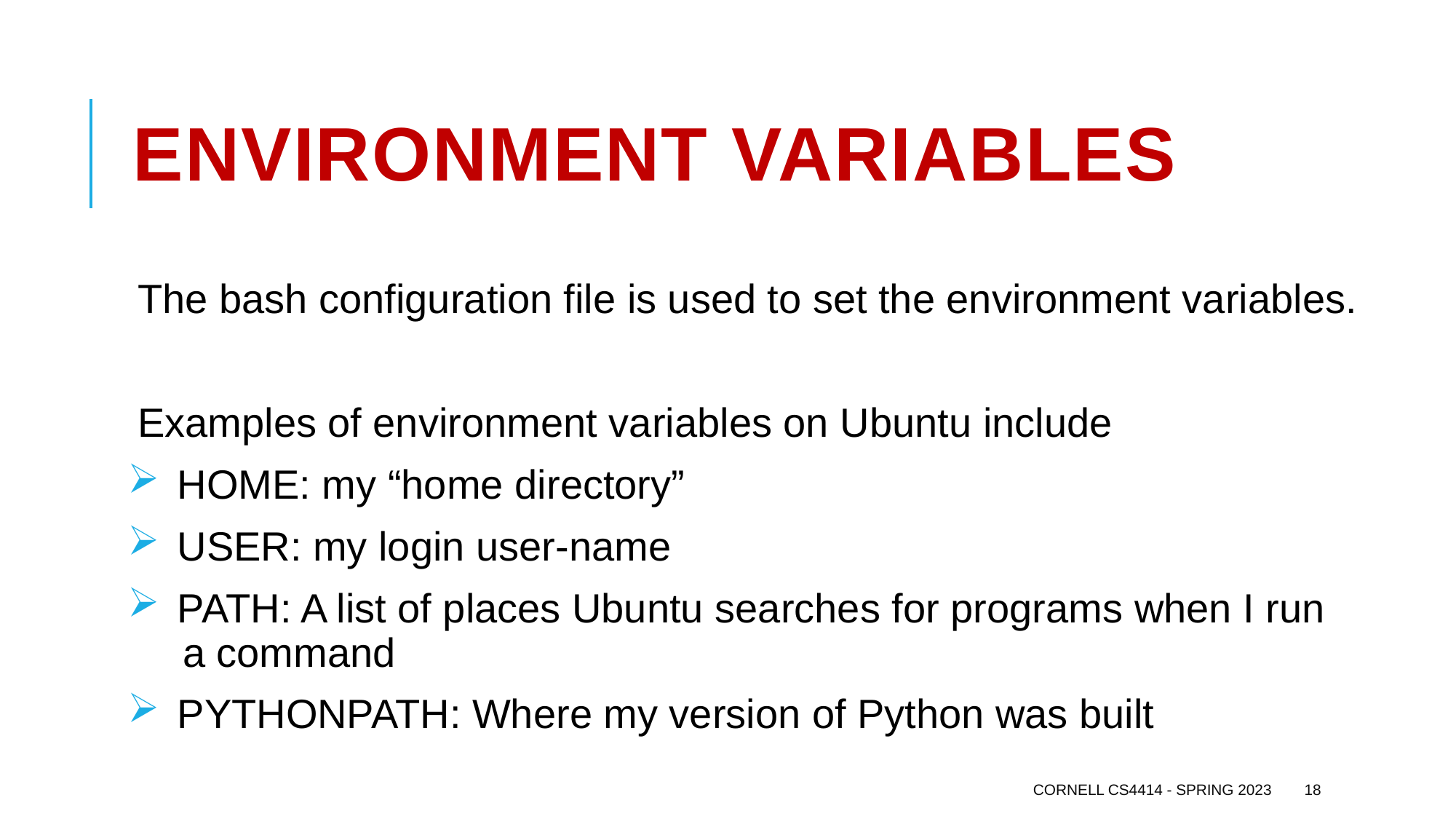

# Environment variables
The bash configuration file is used to set the environment variables.

Examples of environment variables on Ubuntu include
  HOME: my “home directory”
  USER: my login user-name
  PATH: A list of places Ubuntu searches for programs when I run
    a command
  PYTHONPATH: Where my version of Python was built

Cornell CS4414 - Spring 2023
18